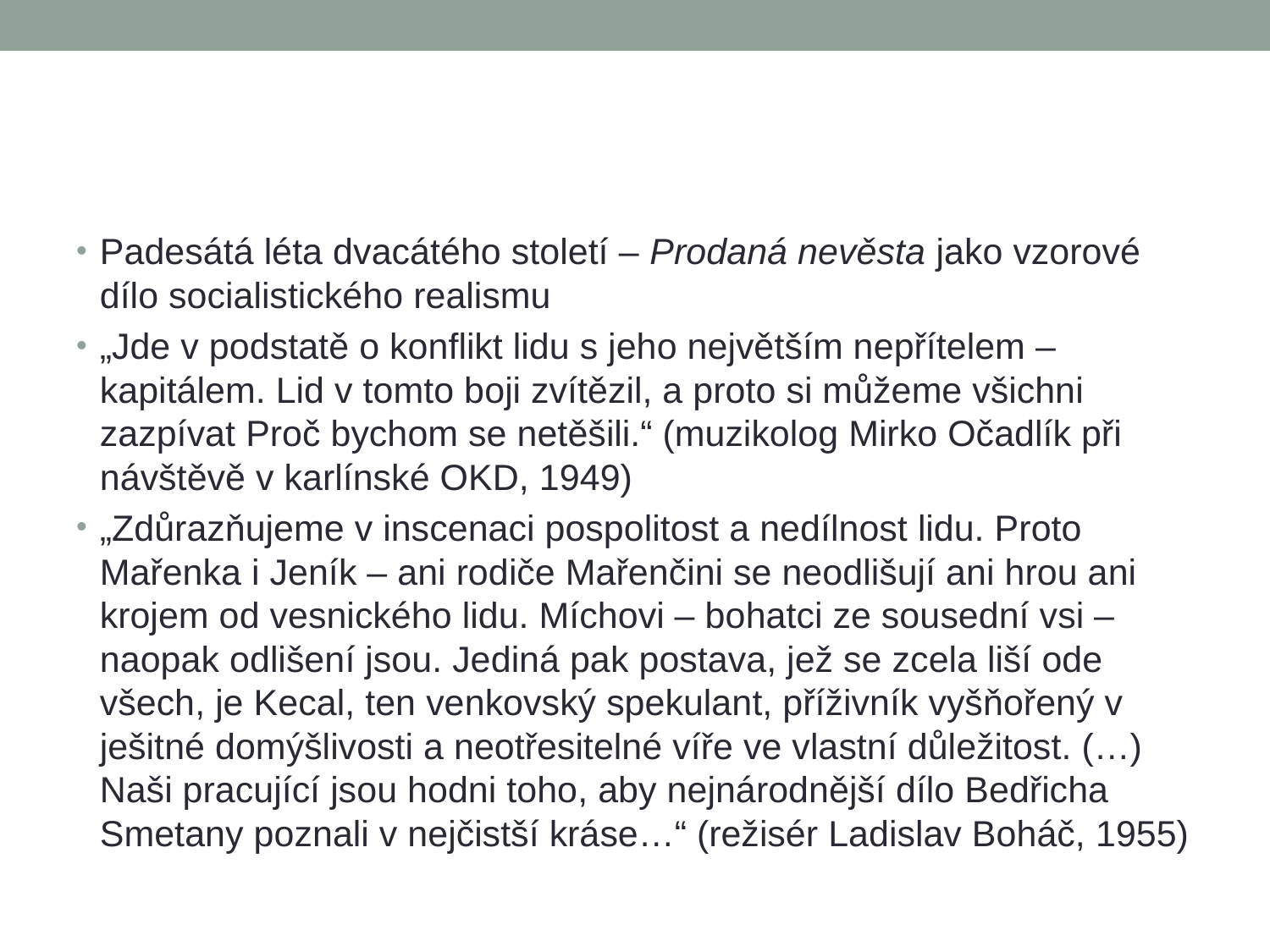

#
Padesátá léta dvacátého století – Prodaná nevěsta jako vzorové dílo socialistického realismu
„Jde v podstatě o konflikt lidu s jeho největším nepřítelem – kapitálem. Lid v tomto boji zvítězil, a proto si můžeme všichni zazpívat Proč bychom se netěšili.“ (muzikolog Mirko Očadlík při návštěvě v karlínské OKD, 1949)
„Zdůrazňujeme v inscenaci pospolitost a nedílnost lidu. Proto Mařenka i Jeník – ani rodiče Mařenčini se neodlišují ani hrou ani krojem od vesnického lidu. Míchovi – bohatci ze sousední vsi – naopak odlišení jsou. Jediná pak postava, jež se zcela liší ode všech, je Kecal, ten venkovský spekulant, příživník vyšňořený v ješitné domýšlivosti a neotřesitelné víře ve vlastní důležitost. (…) Naši pracující jsou hodni toho, aby nejnárodnější dílo Bedřicha Smetany poznali v nejčistší kráse…“ (režisér Ladislav Boháč, 1955)